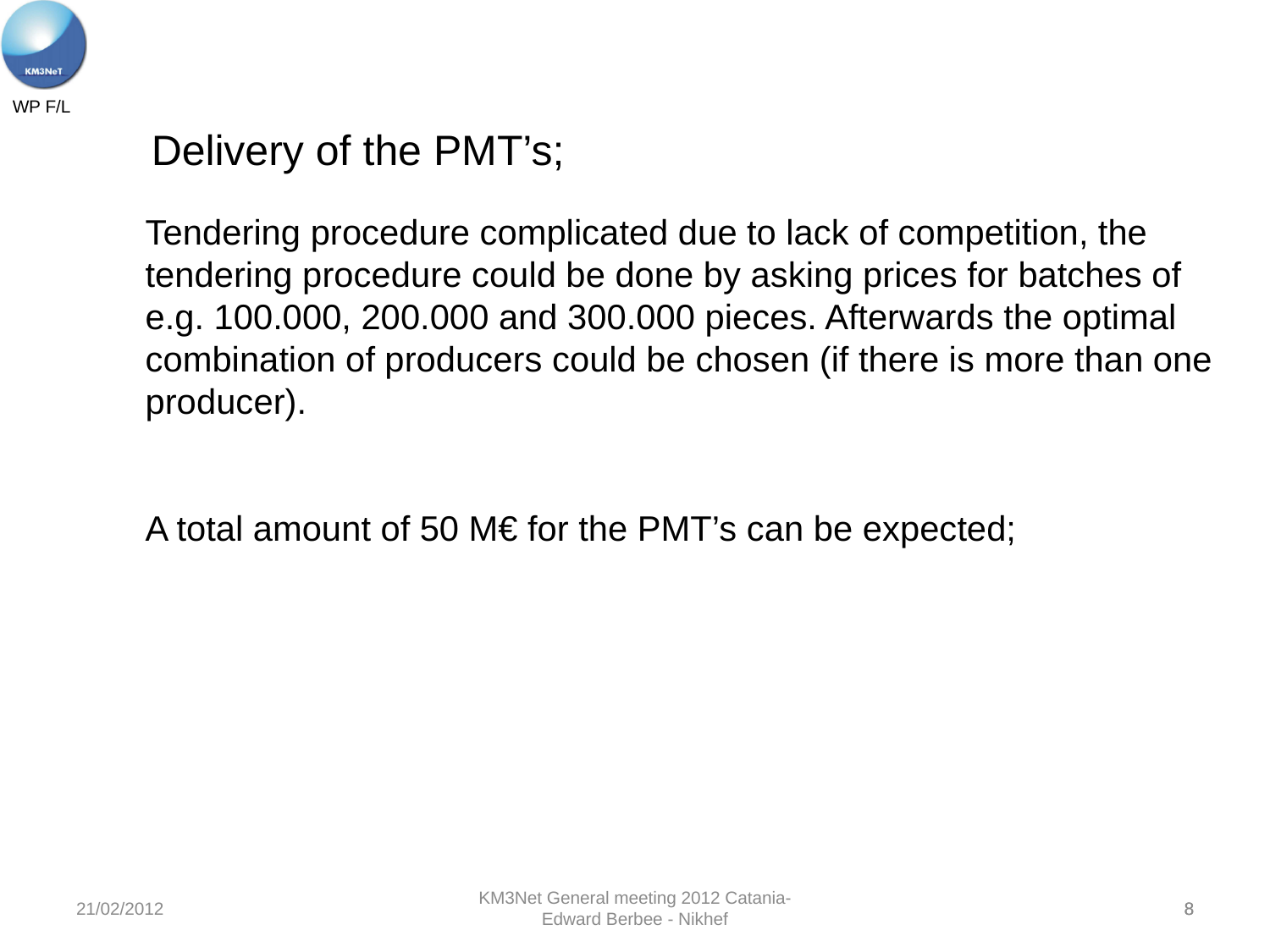

Tendering procedure complicated due to lack of competition, the tendering procedure could be done by asking prices for batches of e.g. 100.000, 200.000 and 300.000 pieces. Afterwards the optimal combination of producers could be chosen (if there is more than one producer).

A total amount of 50 M€ for the PMT’s can be expected;

Delivery of the PMT’s;
21/02/2012
KM3Net General meeting 2012 Catania- Edward Berbee - Nikhef
8
8